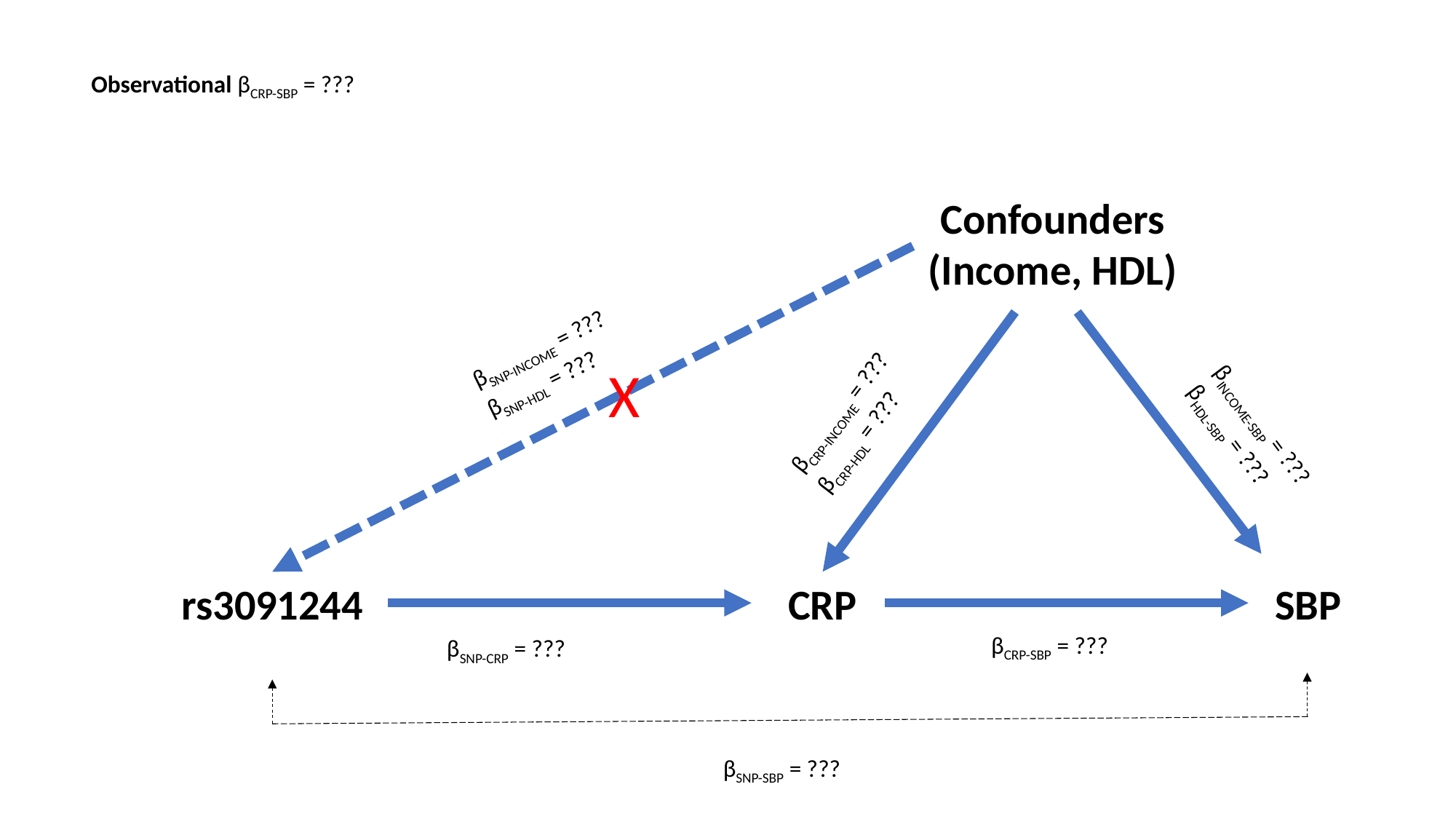

Observational βCRP-SBP = ???
Confounders
(Income, HDL)
βSNP-INCOME = ???
βSNP-HDL = ???
X
βCRP-INCOME = ???
βCRP-HDL = ???
βINCOME-SBP = ???
βHDL-SBP = ???
rs3091244
CRP
SBP
βCRP-SBP = ???
βSNP-CRP = ???
βSNP-SBP = ???